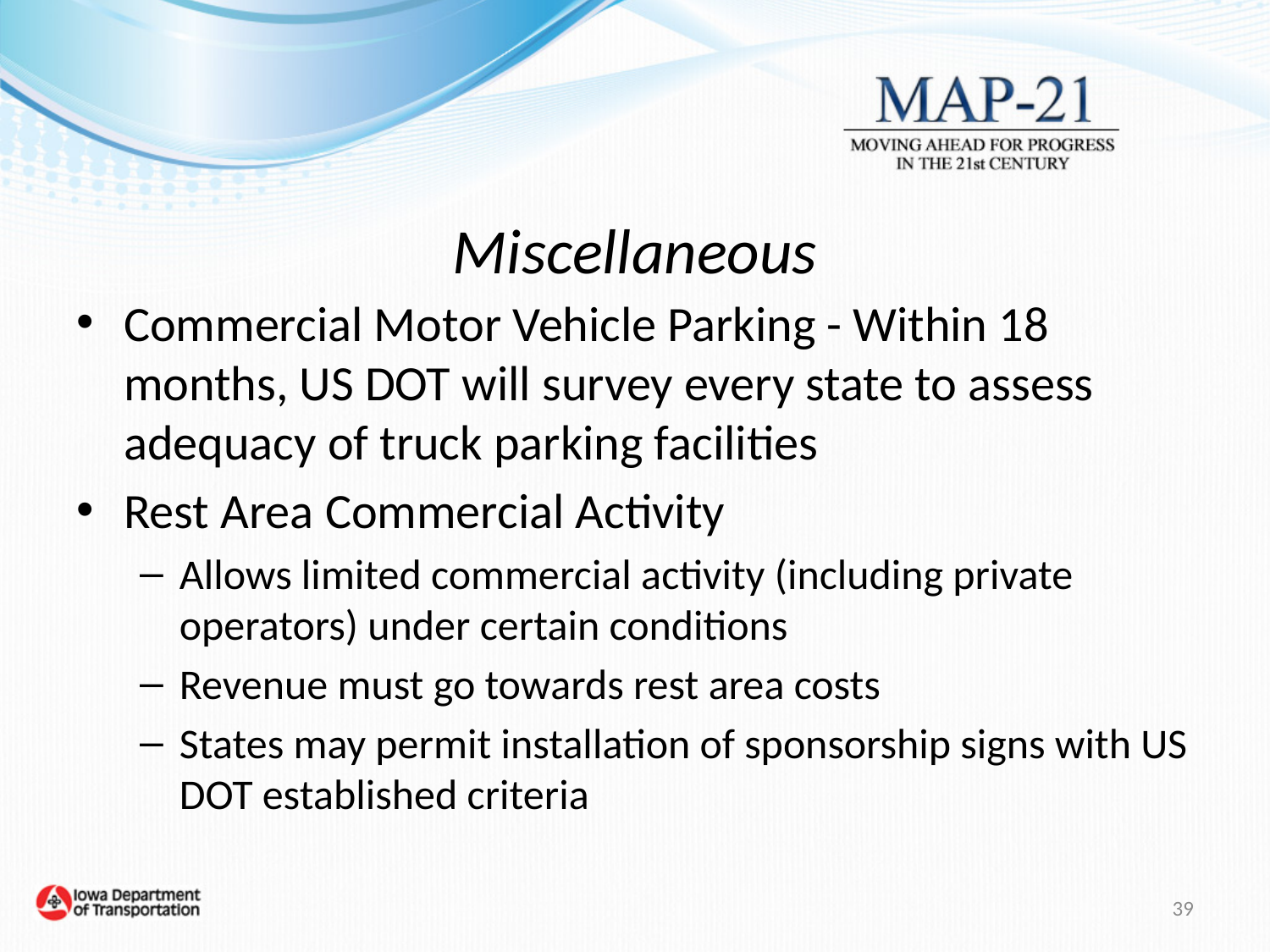

# Miscellaneous
Commercial Motor Vehicle Parking - Within 18 months, US DOT will survey every state to assess adequacy of truck parking facilities
Rest Area Commercial Activity
Allows limited commercial activity (including private operators) under certain conditions
Revenue must go towards rest area costs
States may permit installation of sponsorship signs with US DOT established criteria
39